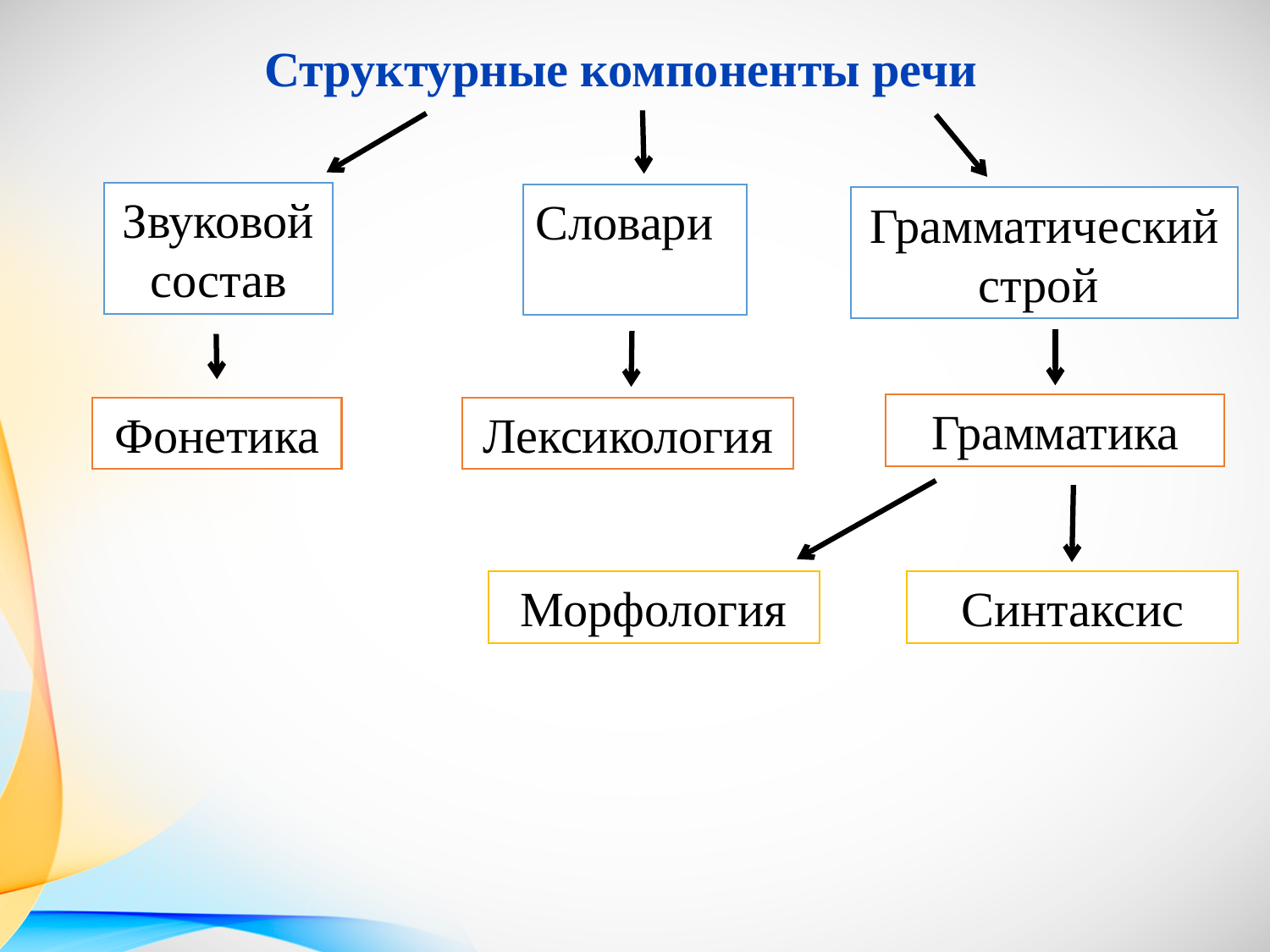

Структурные компоненты речи
Звуковой состав
Словари

Грамматический строй
Грамматика
Фонетика
Лексикология
Морфология
Синтаксис